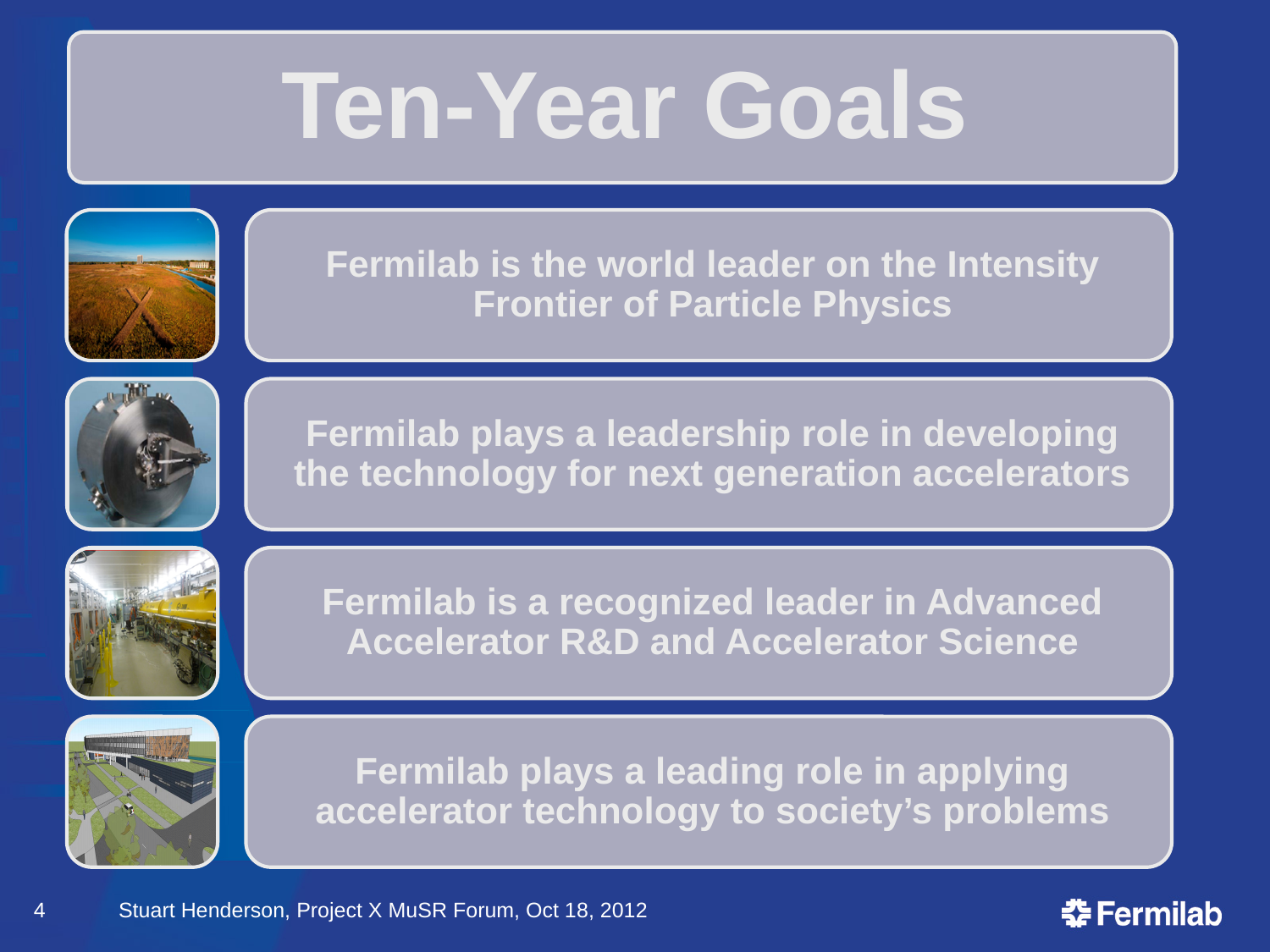

Ten-Year Goals
Fermilab is the world leader on the Intensity Frontier of Particle Physics
Fermilab plays a leadership role in developing the technology for next generation accelerators
Fermilab is a recognized leader in Advanced Accelerator R&D and Accelerator Science
Fermilab plays a leading role in applying accelerator technology to society’s problems
#
4
Stuart Henderson, Project X MuSR Forum, Oct 18, 2012